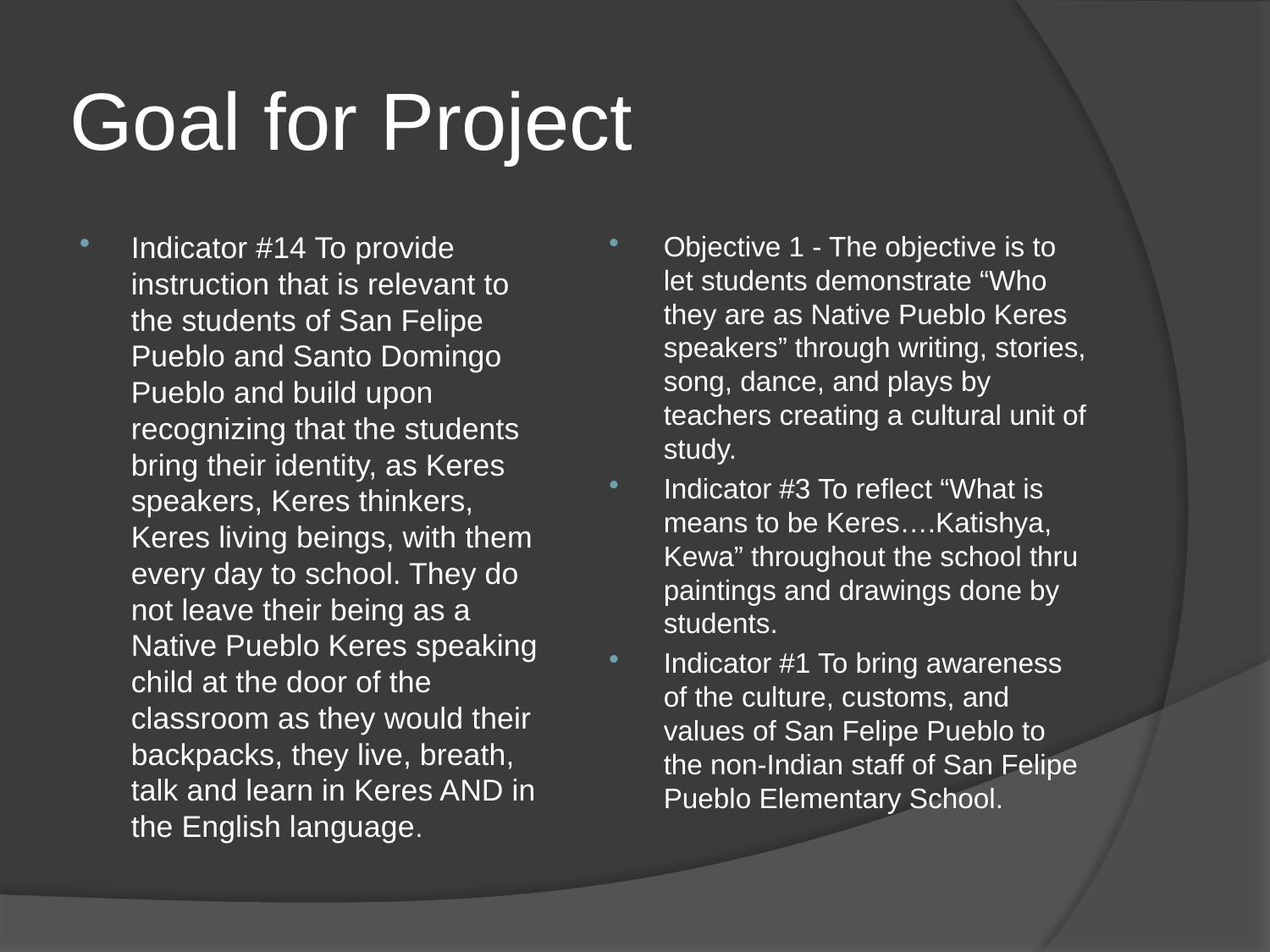

# Goal for Project
Indicator #14 To provide instruction that is relevant to the students of San Felipe Pueblo and Santo Domingo Pueblo and build upon recognizing that the students bring their identity, as Keres speakers, Keres thinkers, Keres living beings, with them every day to school. They do not leave their being as a Native Pueblo Keres speaking child at the door of the classroom as they would their backpacks, they live, breath, talk and learn in Keres AND in the English language.
Objective 1 - The objective is to let students demonstrate “Who they are as Native Pueblo Keres speakers” through writing, stories, song, dance, and plays by teachers creating a cultural unit of study.
Indicator #3 To reflect “What is means to be Keres….Katishya, Kewa” throughout the school thru paintings and drawings done by students.
Indicator #1 To bring awareness of the culture, customs, and values of San Felipe Pueblo to the non-Indian staff of San Felipe Pueblo Elementary School.